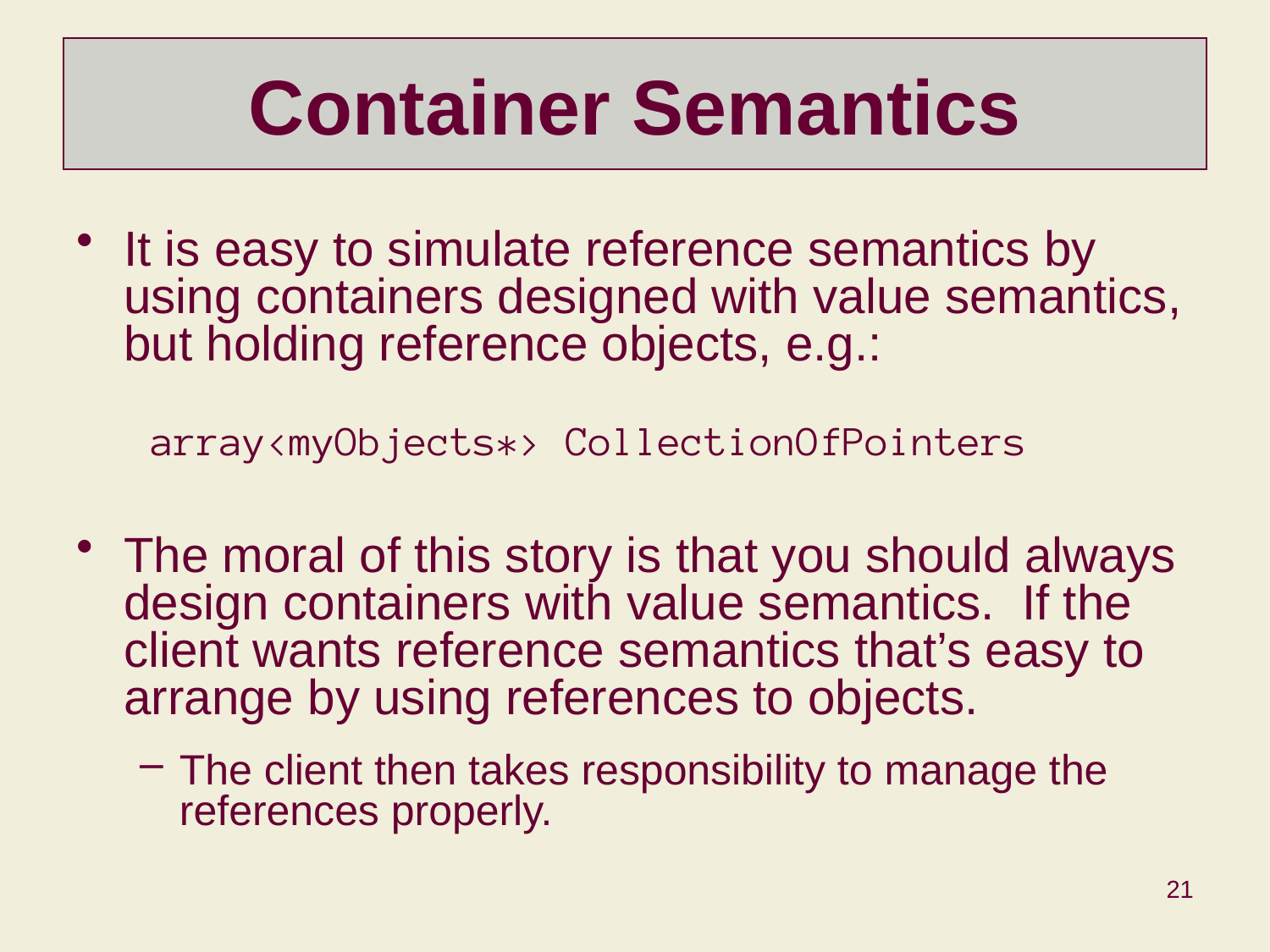

# Container Semantics
It is easy to simulate reference semantics by using containers designed with value semantics, but holding reference objects, e.g.:
  array<myObjects*> CollectionOfPointers
The moral of this story is that you should always design containers with value semantics.  If the client wants reference semantics that’s easy to arrange by using references to objects.
The client then takes responsibility to manage the references properly.
21